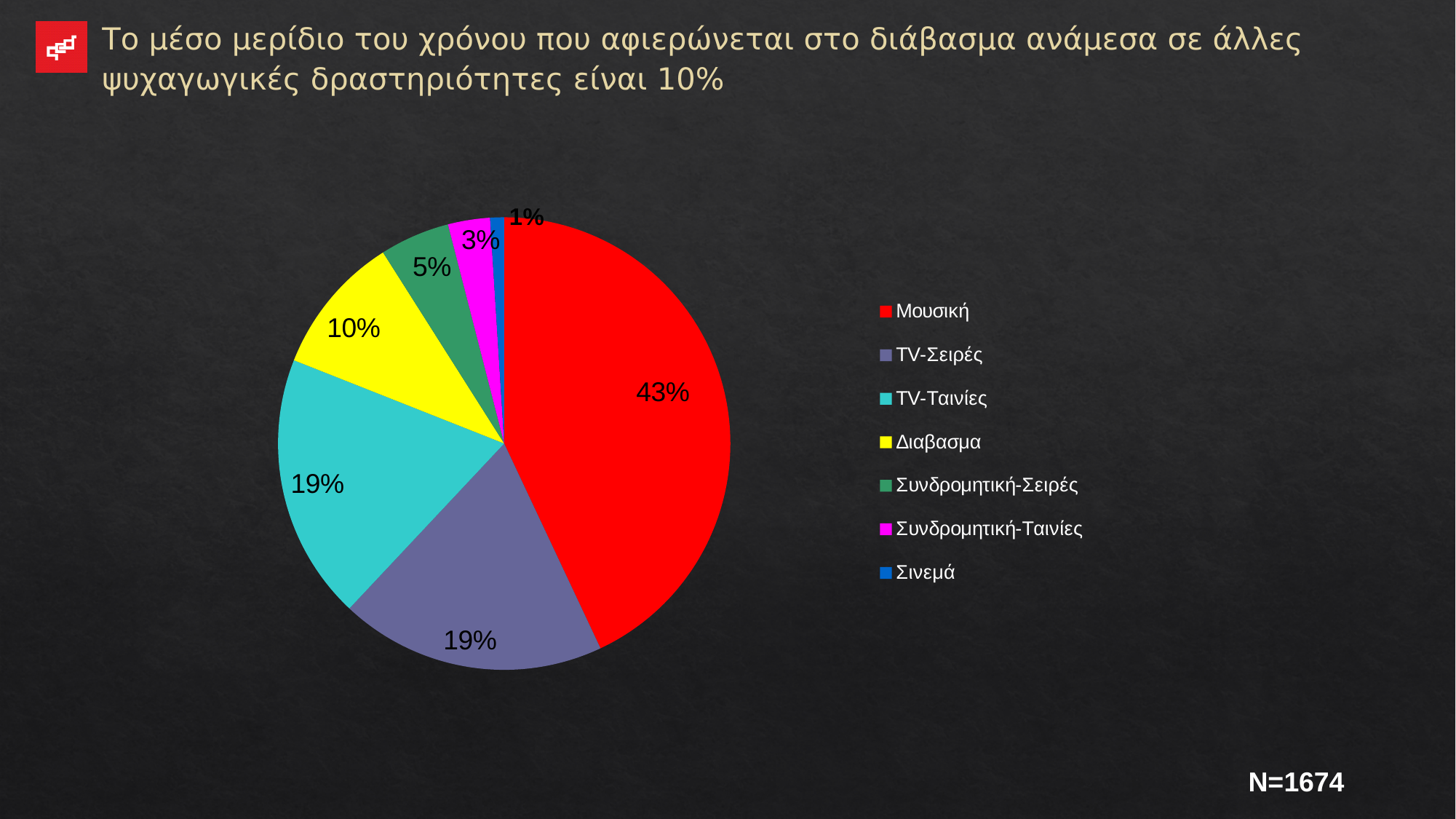

Το μέσο μερίδιο του χρόνου που αφιερώνεται στο διάβασμα ανάμεσα σε άλλες ψυχαγωγικές δραστηριότητες είναι 10%

### Chart

| Category | Ανατολή | Δύση | Βορράς |
|---|---|---|---|
| Μουσική | 0.43 | None | None |
| TV-Σειρές | 0.19 | 30.6 | 45.9 |
| TV-Ταινίες | 0.19 | None | None |
| Διαβασμα | 0.1 | 34.6 | 45.0 |
| Συνδρομητική-Σειρές | 0.05 | None | None |
| Συνδρομητική-Ταινίες | 0.03 | None | None |
| Σινεμά | 0.01 | None | None |
Ν=1674